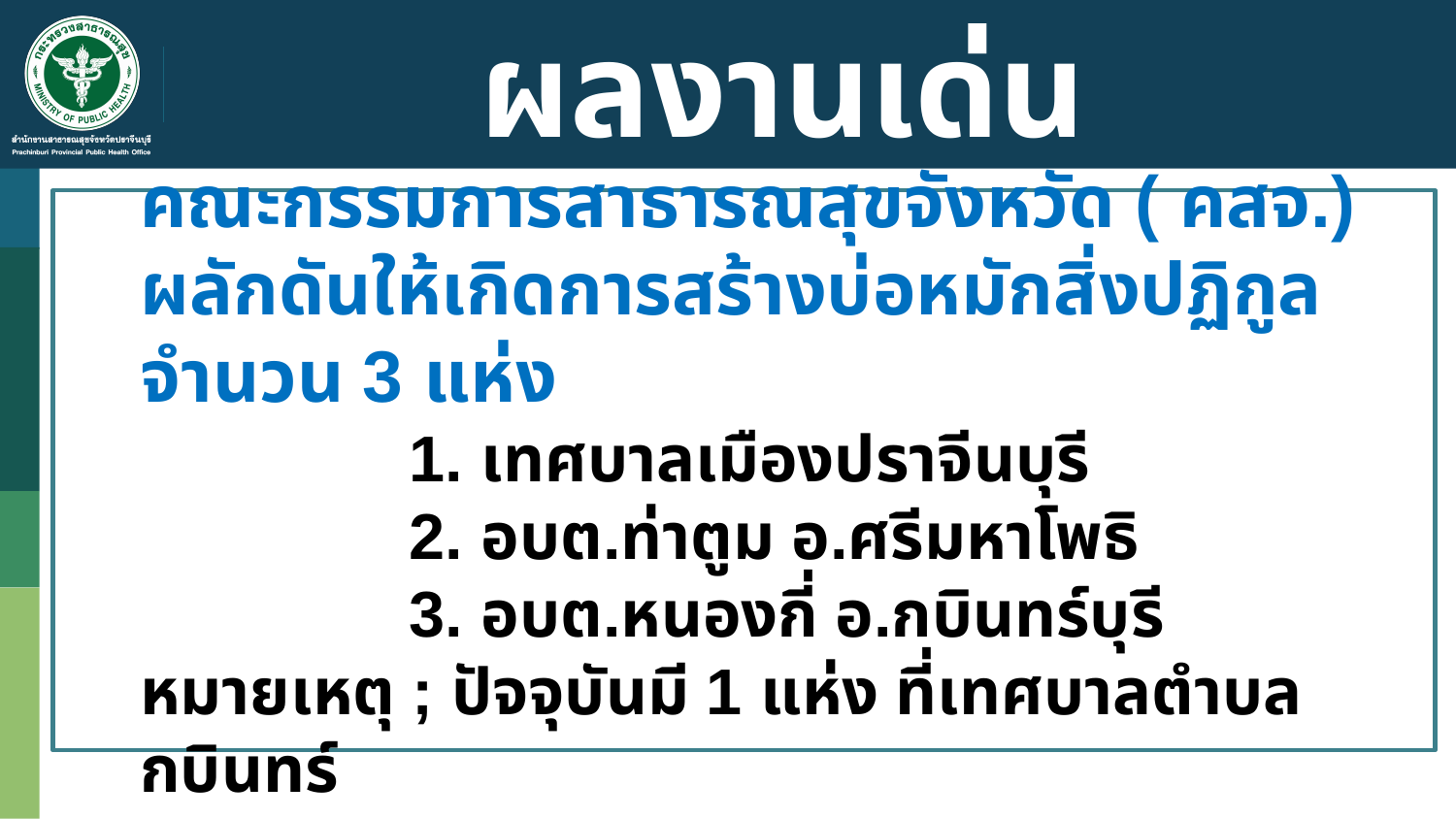

# ผลงานเด่น

คณะกรรมการสาธารณสุขจังหวัด ( คสจ.)
ผลักดันให้เกิดการสร้างบ่อหมักสิ่งปฏิกูล จำนวน 3 แห่ง
               1. เทศบาลเมืองปราจีนบุรี
               2. อบต.ท่าตูม อ.ศรีมหาโพธิ
               3. อบต.หนองกี่ อ.กบินทร์บุรี
หมายเหตุ ; ปัจจุบันมี 1 แห่ง ที่เทศบาลตำบลกบินทร์